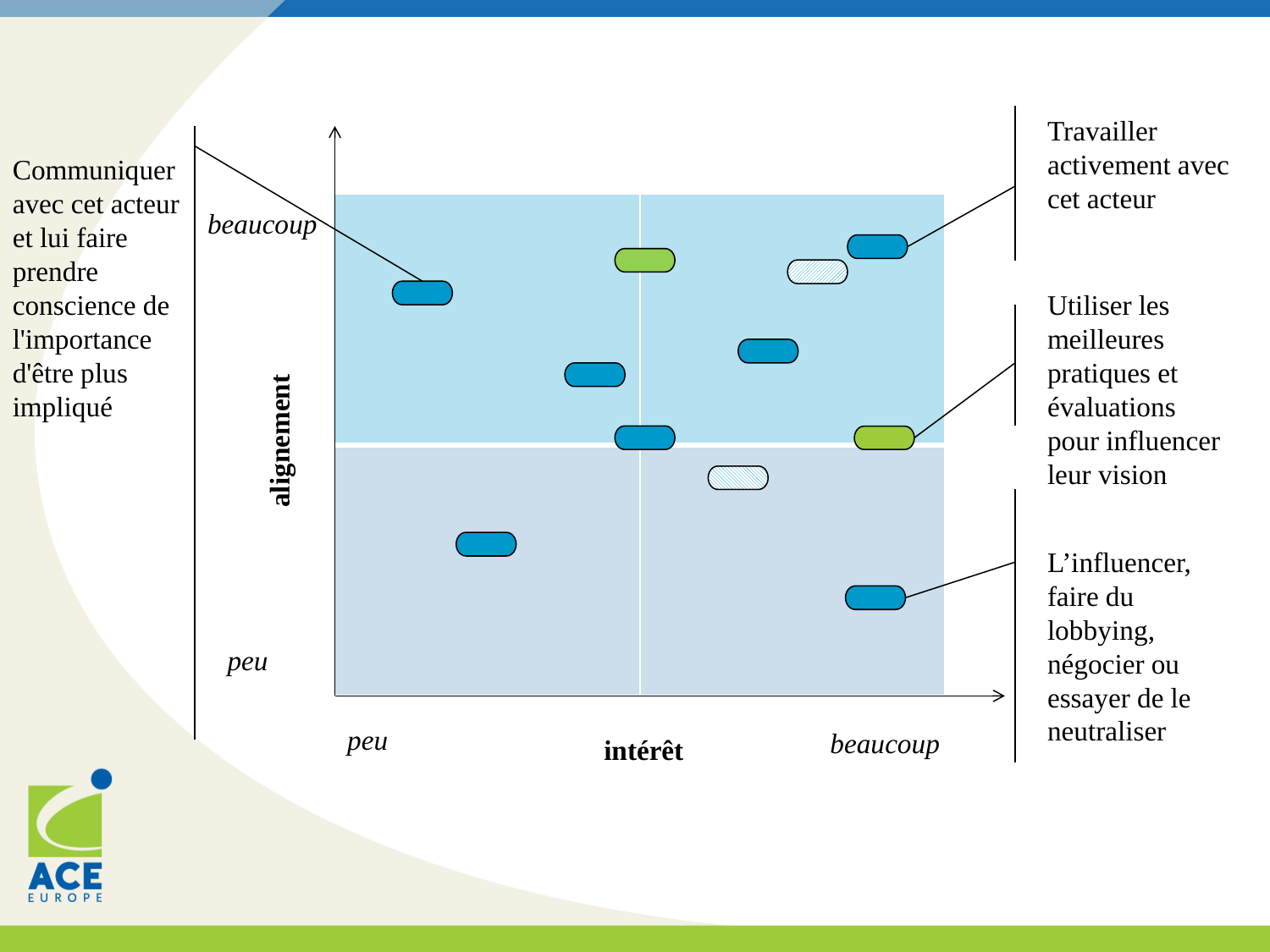

Travailler activement avec cet acteur
Communiquer avec cet acteur et lui faire prendre conscience de l'importance d'être plus impliqué
|  |  |
| --- | --- |
|  |  |
beaucoup

alignement

Utiliser les meilleures pratiques et évaluations pour influencer leur vision

L’influencer, faire du lobbying, négocier ou essayer de le neutraliser

peu
peu
beaucoup
intérêt